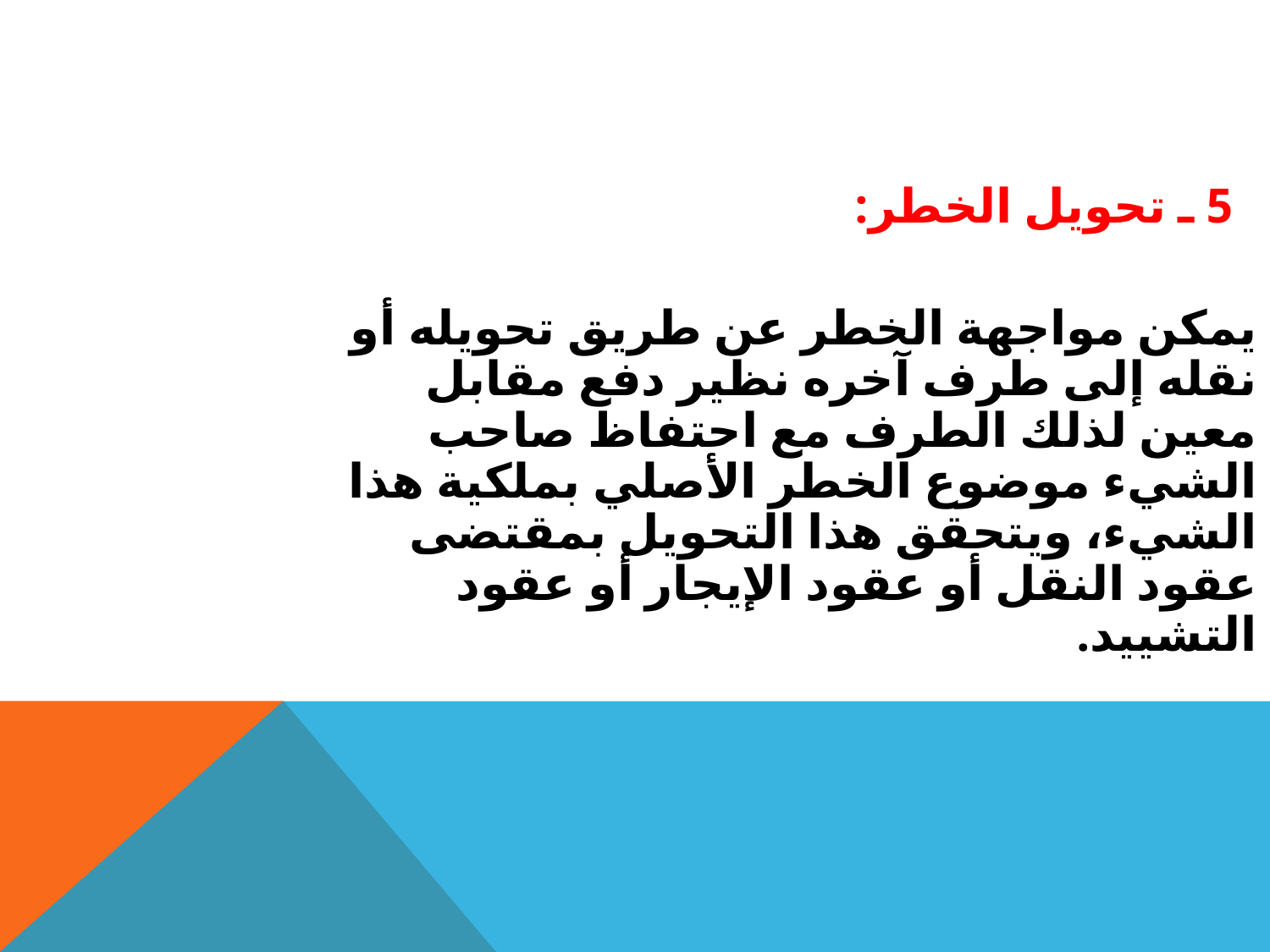

5 ـ تحويل الخطر:

يمكن مواجهة الخطر عن طريق تحويله أو نقله إلى طرف آخره نظير دفع مقابل معين لذلك الطرف مع احتفاظ صاحب الشيء موضوع الخطر الأصلي بملكية هذا الشيء، ويتحقق هذا التحويل بمقتضى عقود النقل أو عقود الإيجار أو عقود التشييد.